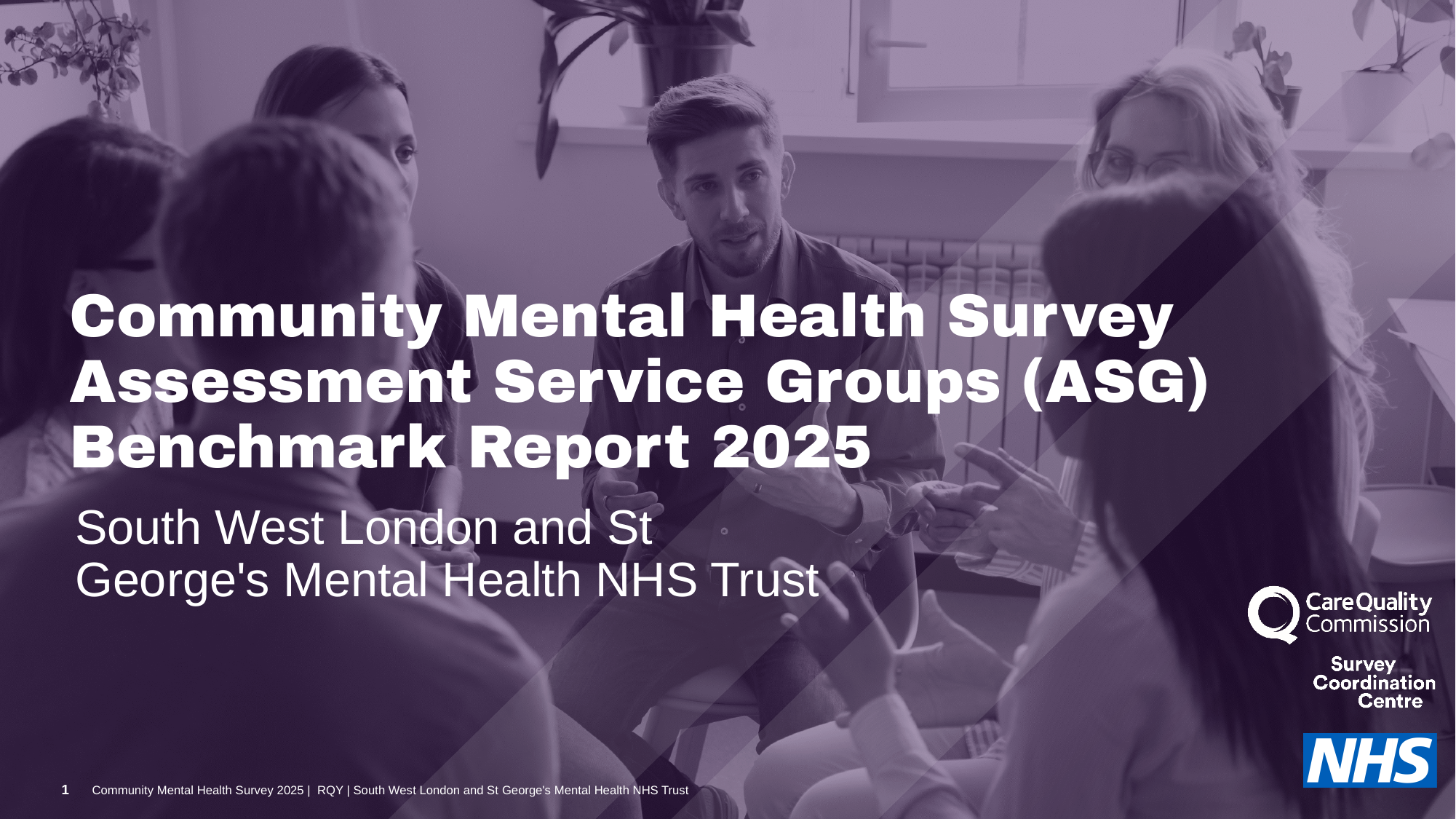

Community Mental Health Survey
Assessment Service Groups (ASG)
Benchmark Report 2025
# South West London and St George's Mental Health NHS Trust
1